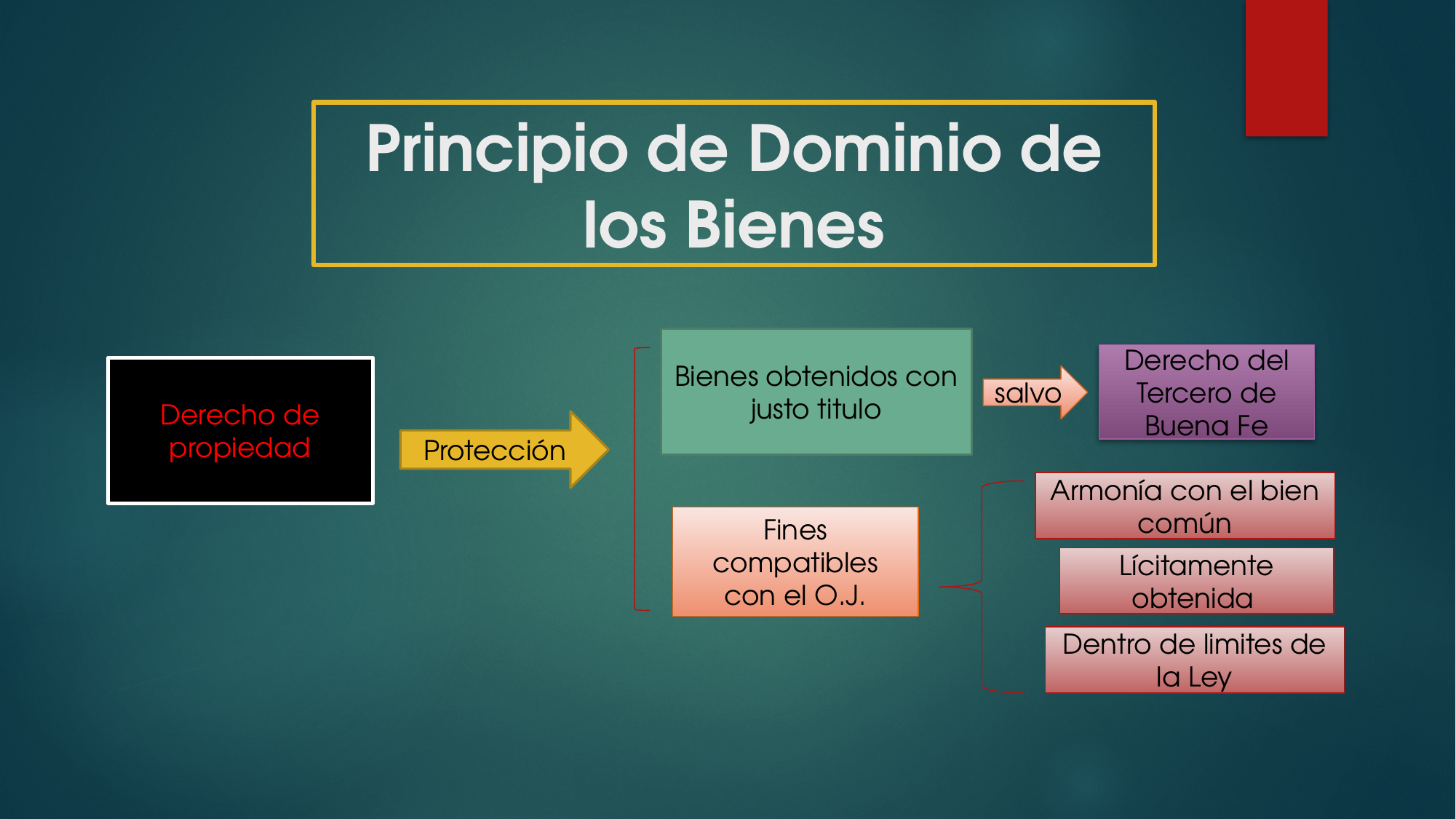

Principio de Dominio de los Bienes
Bienes obtenidos con justo titulo
Derecho del Tercero de Buena Fe

Derecho de propiedad
salvo
Protección
Armonía con el bien común

Fines compatibles con el O.J.
Lícitamente obtenida
Dentro de limites de la Ley